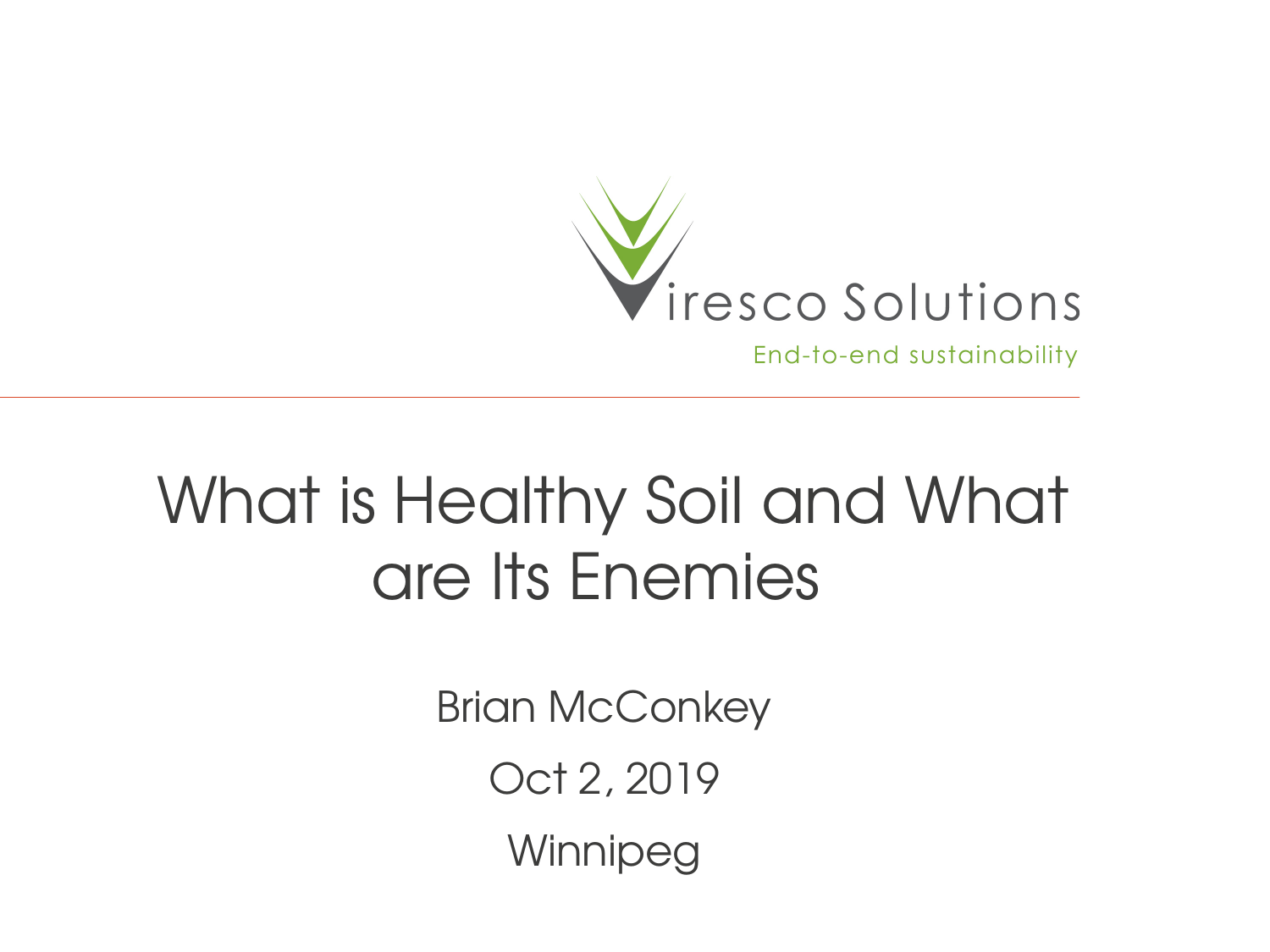

# What is Healthy Soil and What are Its Enemies
Brian McConkey
Oct 2, 2019
Winnipeg